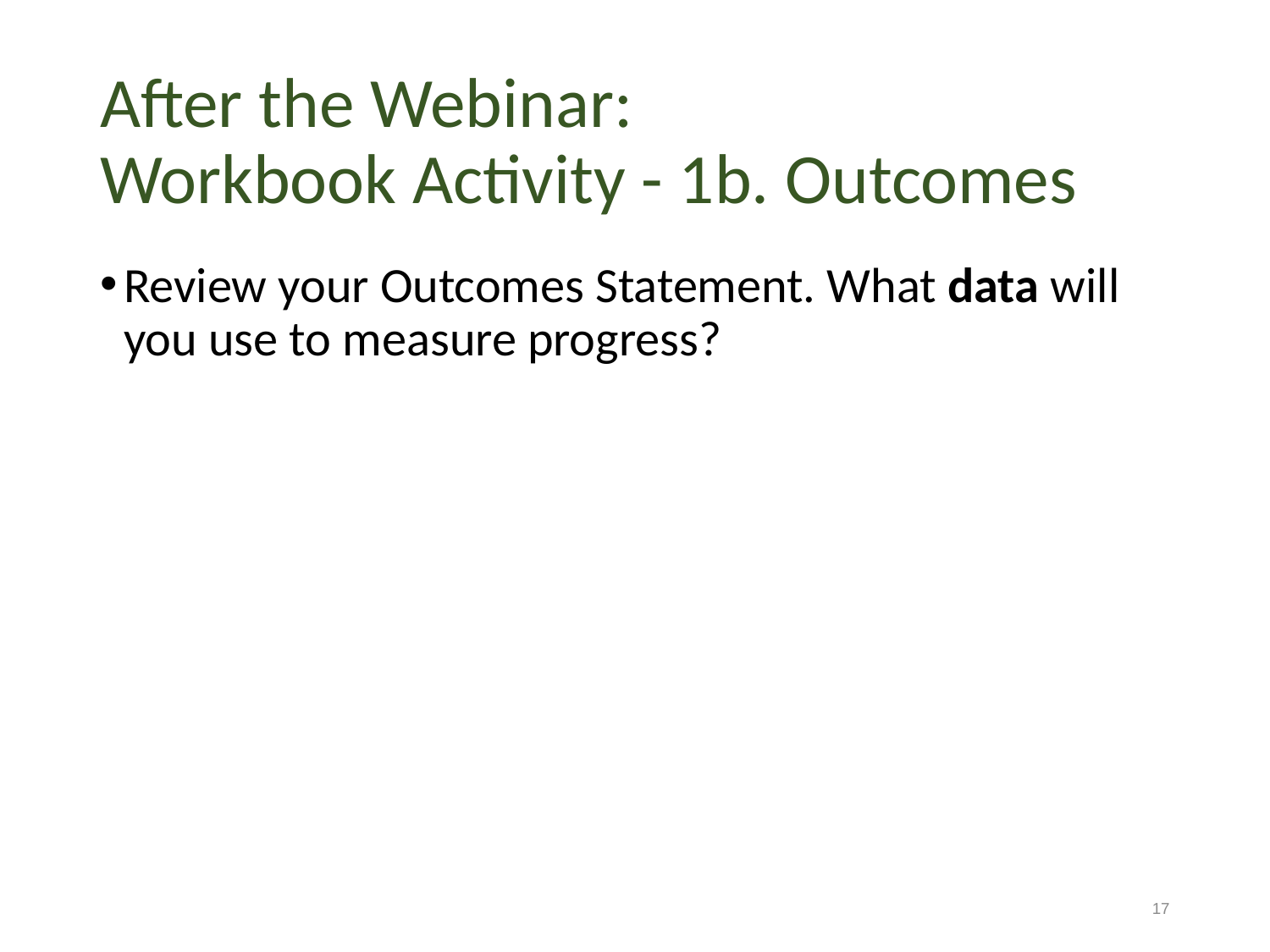

# After the Webinar: Workbook Activity - 1b. Outcomes
Review your Outcomes Statement. What data will you use to measure progress?
17